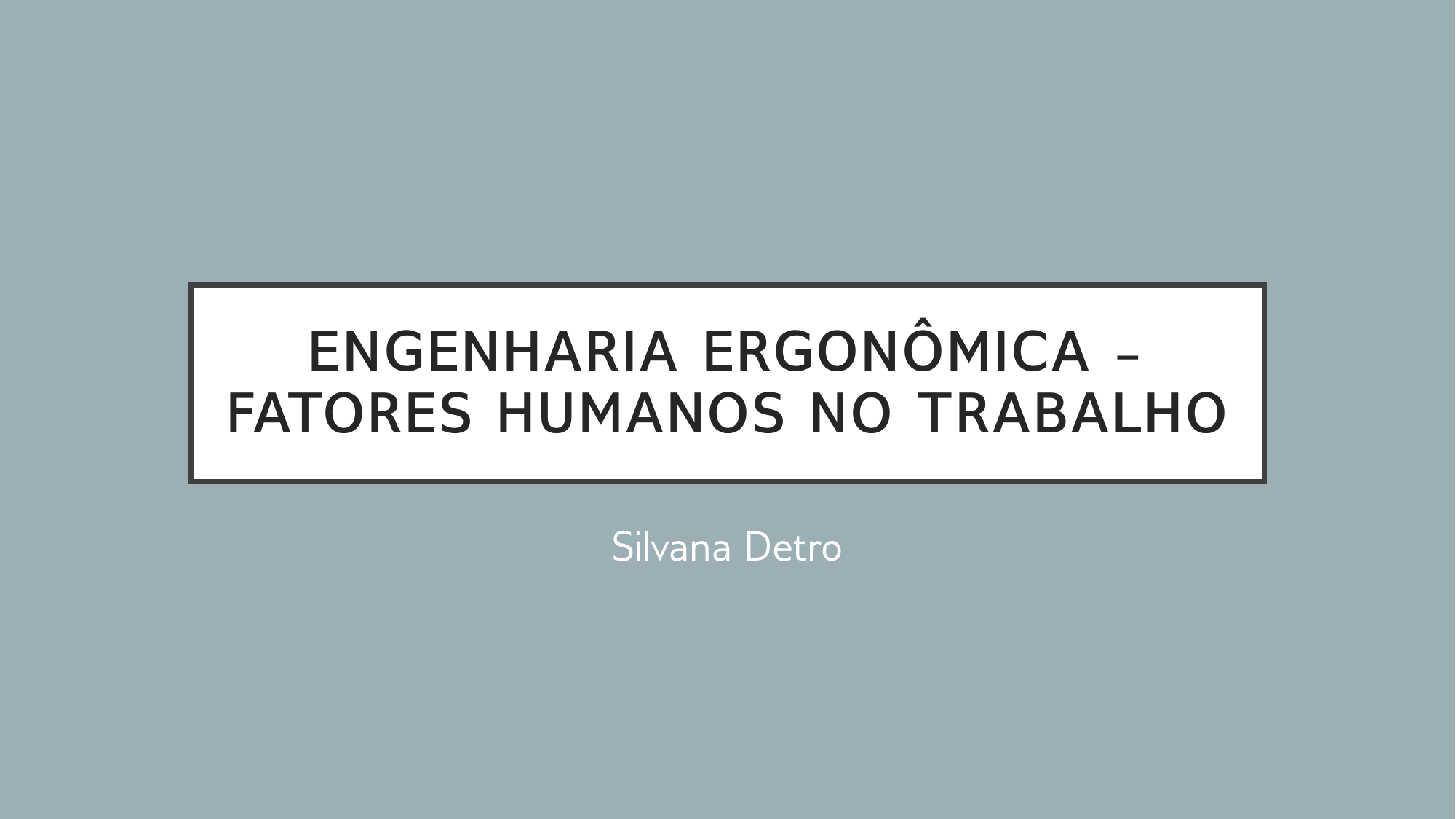

# Engenharia Ergonômica – fatores humanos no trabalho
Silvana Detro